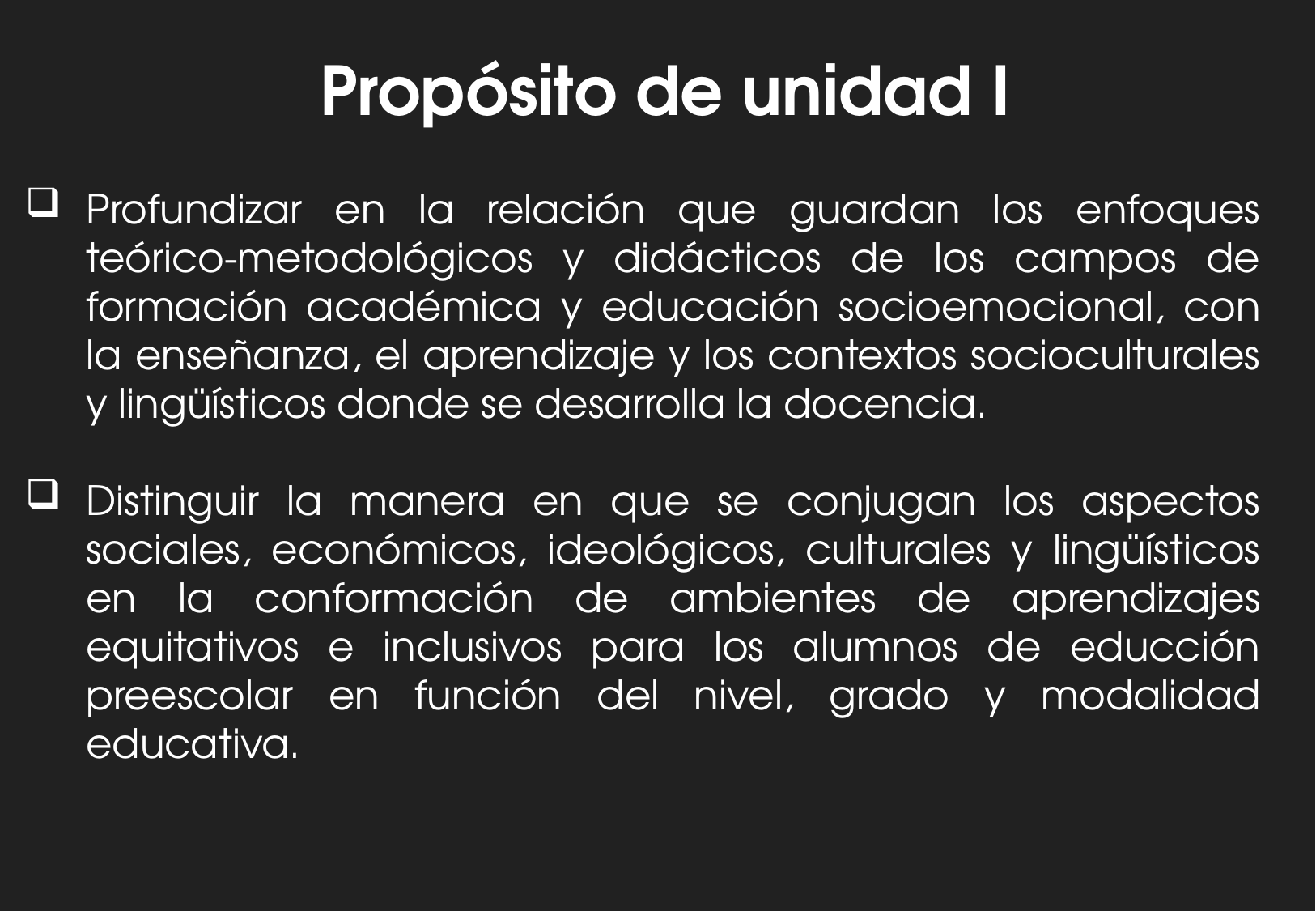

Propósito de unidad I

Profundizar en la relación que guardan los enfoques teórico-metodológicos y didácticos de los campos de formación académica y educación socioemocional, con la enseñanza, el aprendizaje y los contextos socioculturales y lingüísticos donde se desarrolla la docencia.

Distinguir la manera en que se conjugan los aspectos sociales, económicos, ideológicos, culturales y lingüísticos en la conformación de ambientes de aprendizajes equitativos e inclusivos para los alumnos de educción preescolar en función del nivel, grado y modalidad educativa.